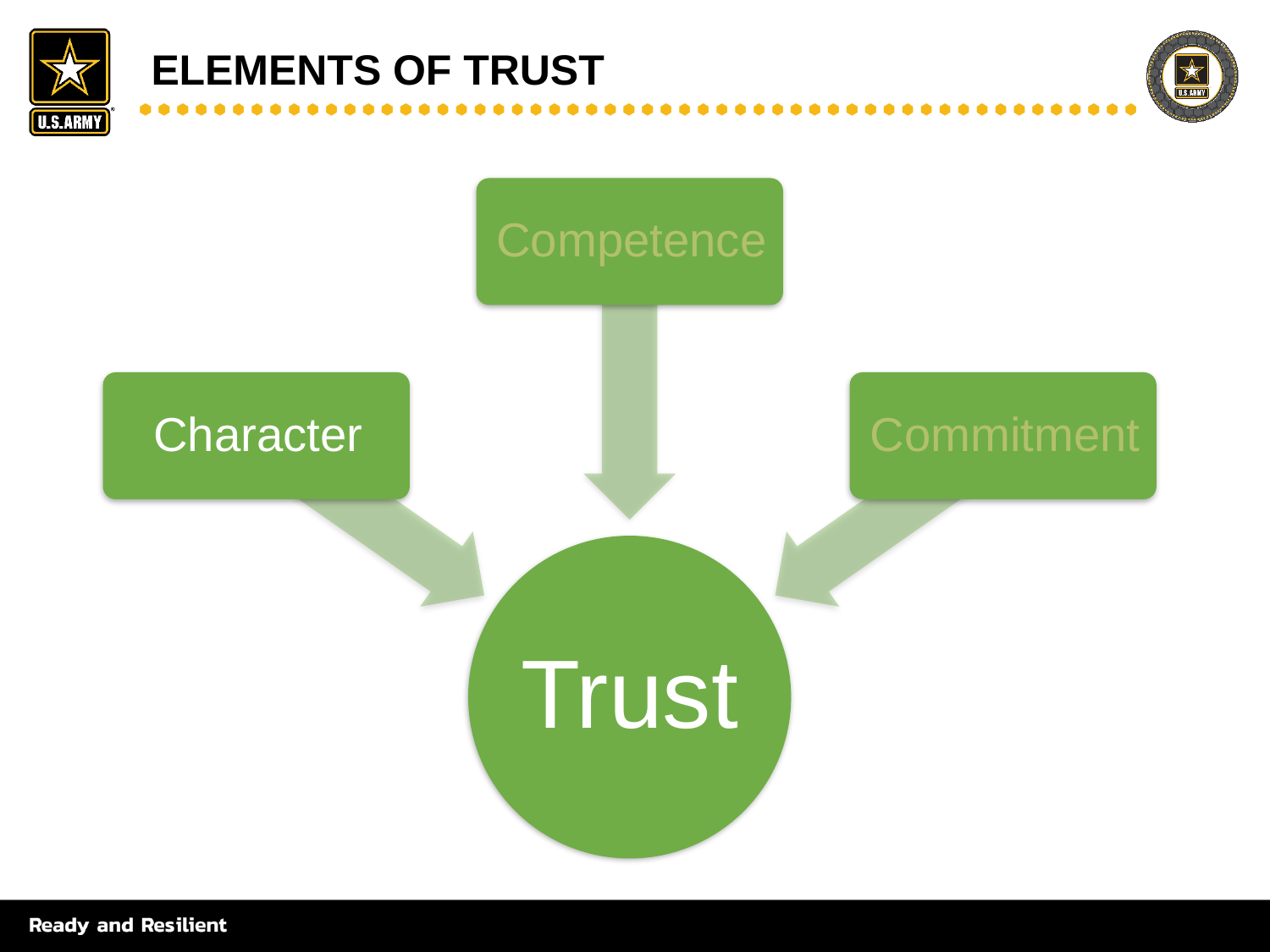

# Elements of Trust
Trust
Character
Competence
Commitment